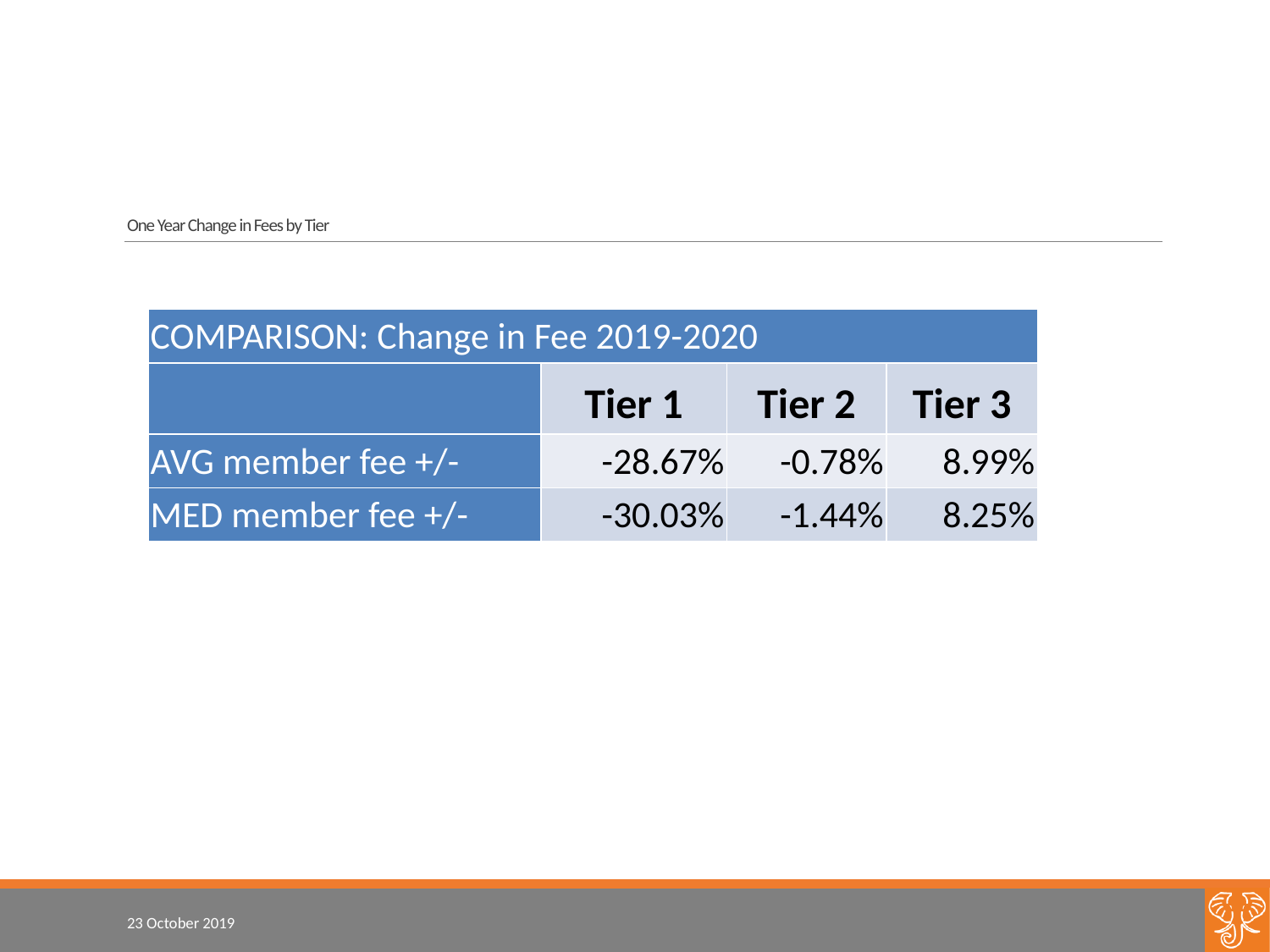

# One Year Change in Fees by Tier

| COMPARISON: Change in Fee 2019-2020 |  |  |  |
| --- | --- | --- | --- |
|  | Tier 1 | Tier 2 | Tier 3 |
| AVG member fee +/- | -28.67% | -0.78% | 8.99% |
| MED member fee +/- | -30.03% | -1.44% | 8.25% |
23 October 2019